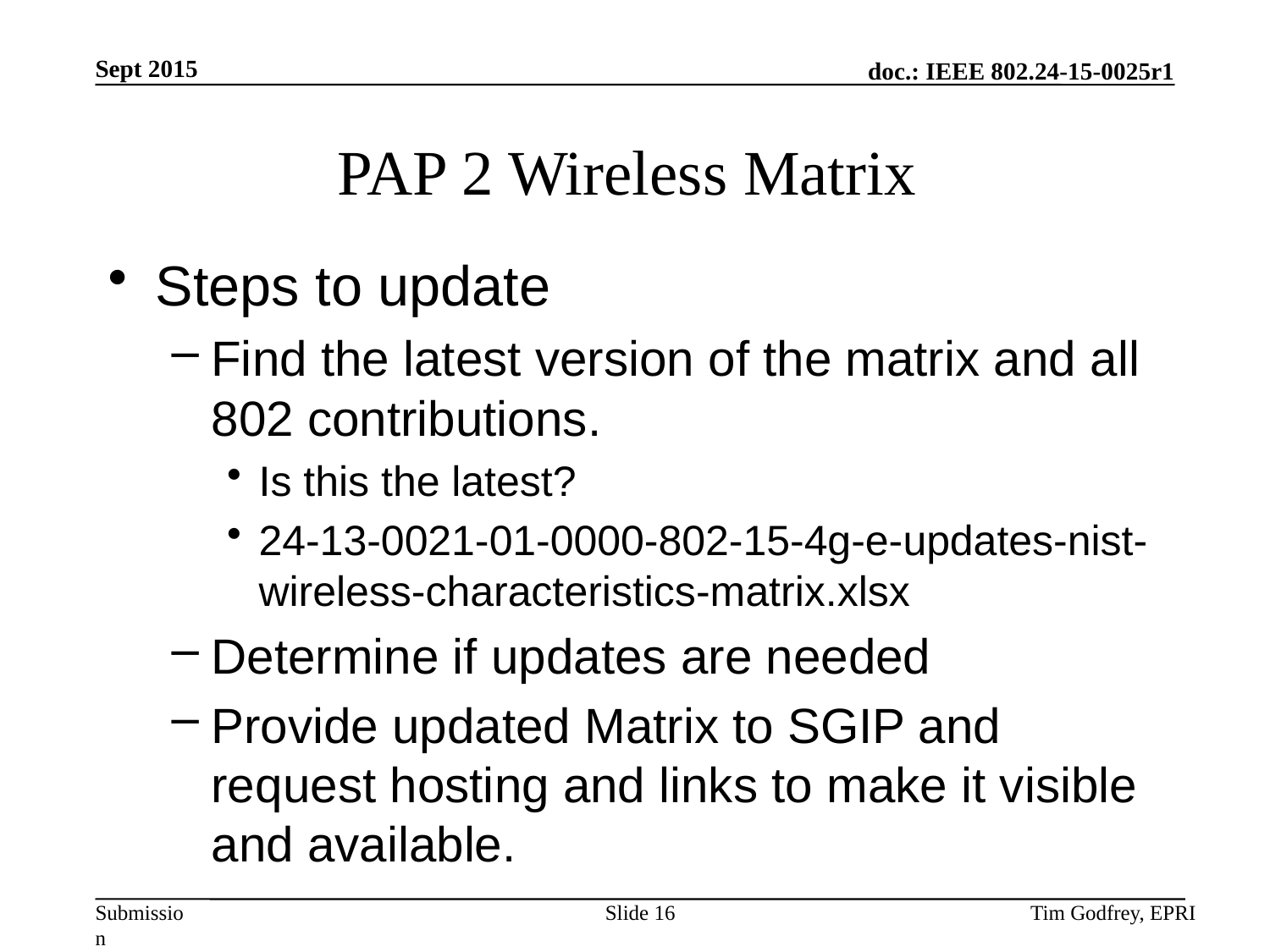

# PAP 2 Wireless Matrix
Steps to update
Find the latest version of the matrix and all 802 contributions.
Is this the latest?
24-13-0021-01-0000-802-15-4g-e-updates-nist-wireless-characteristics-matrix.xlsx
Determine if updates are needed
Provide updated Matrix to SGIP and request hosting and links to make it visible and available.
Slide 16
Tim Godfrey, EPRI